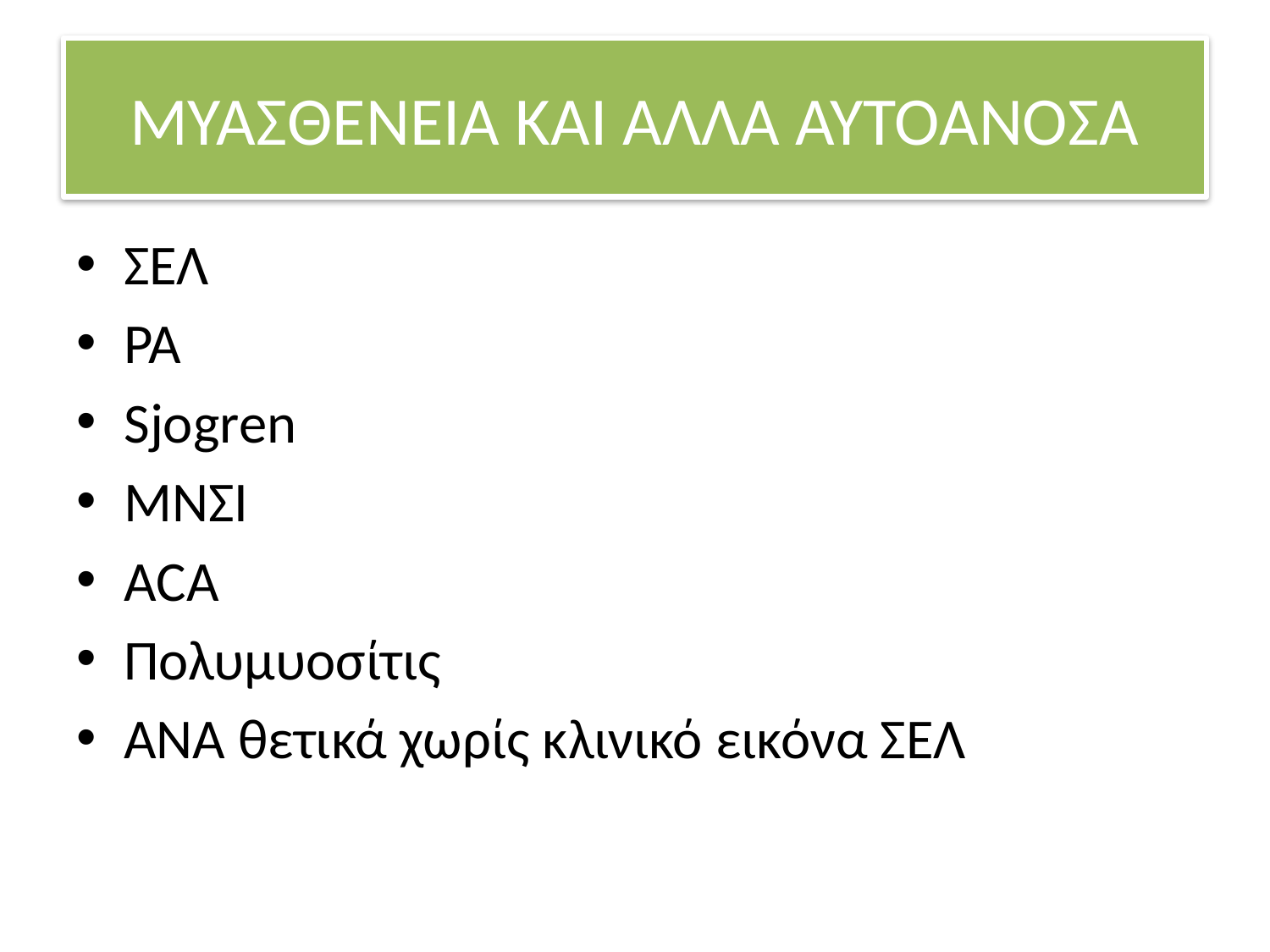

# ΜΥΑΣΘΕΝΕΙΑ ΚΑΙ ΑΛΛΑ ΑΥΤΟΑΝΟΣΑ
ΣΕΛ
ΡΑ
Sjogren
ΜΝΣΙ
ACA
Πολυμυοσίτις
ΑΝΑ θετικά χωρίς κλινικό εικόνα ΣΕΛ